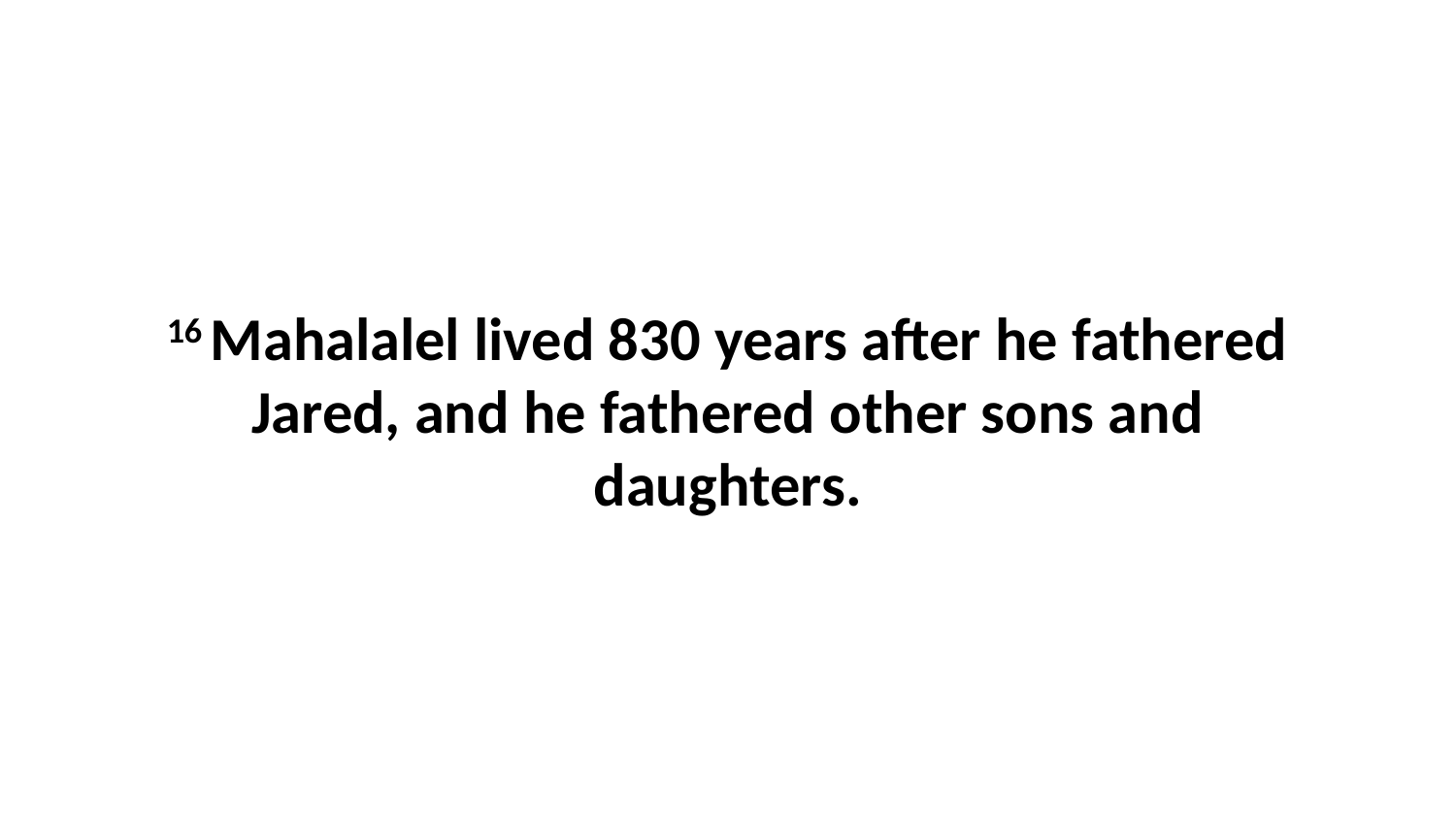

16 Mahalalel lived 830 years after he fathered Jared, and he fathered other sons and daughters.